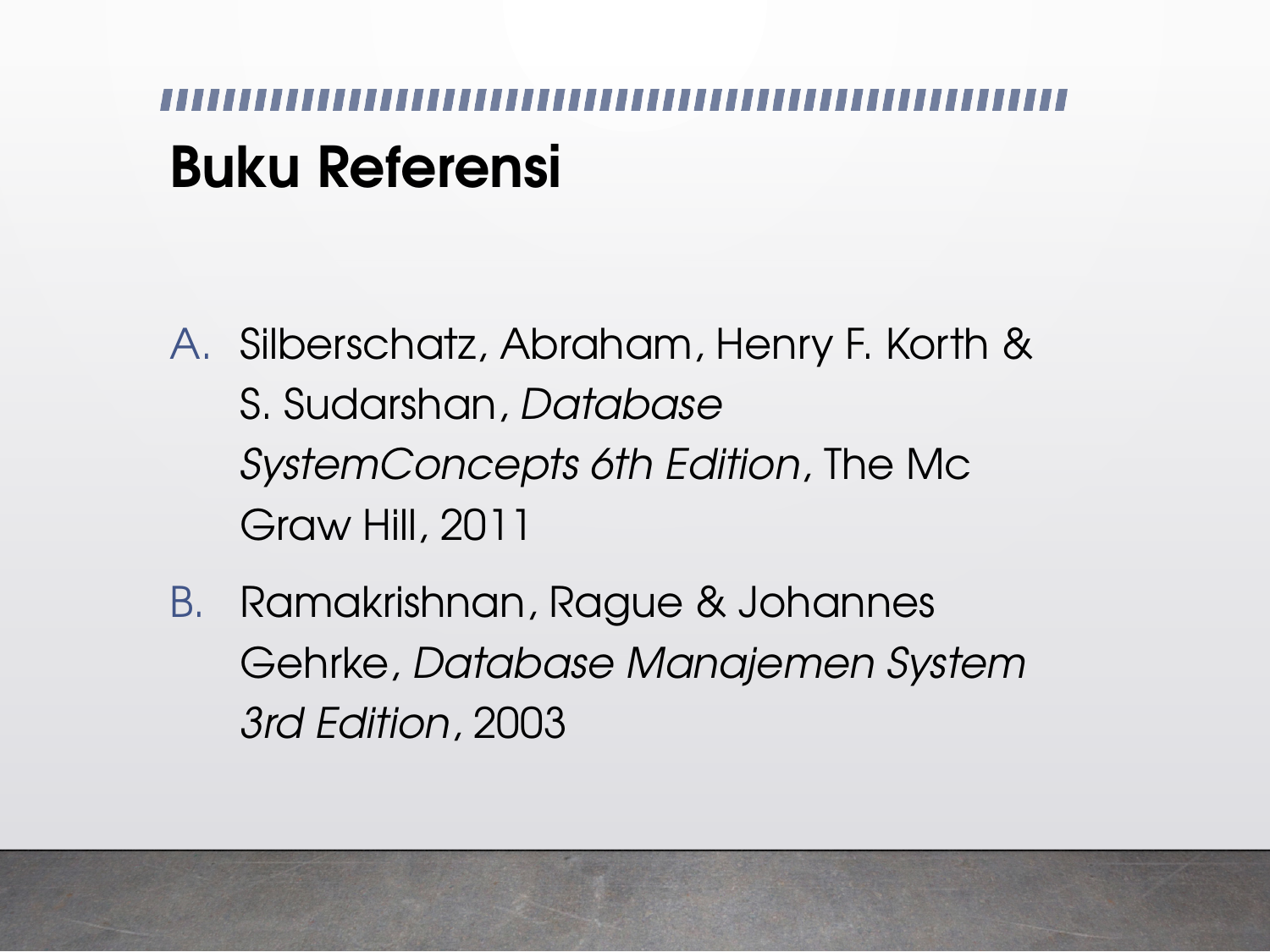

# Buku Referensi
Silberschatz, Abraham, Henry F. Korth & S. Sudarshan, Database SystemConcepts 6th Edition, The Mc Graw Hill, 2011
Ramakrishnan, Rague & Johannes Gehrke, Database Manajemen System 3rd Edition, 2003